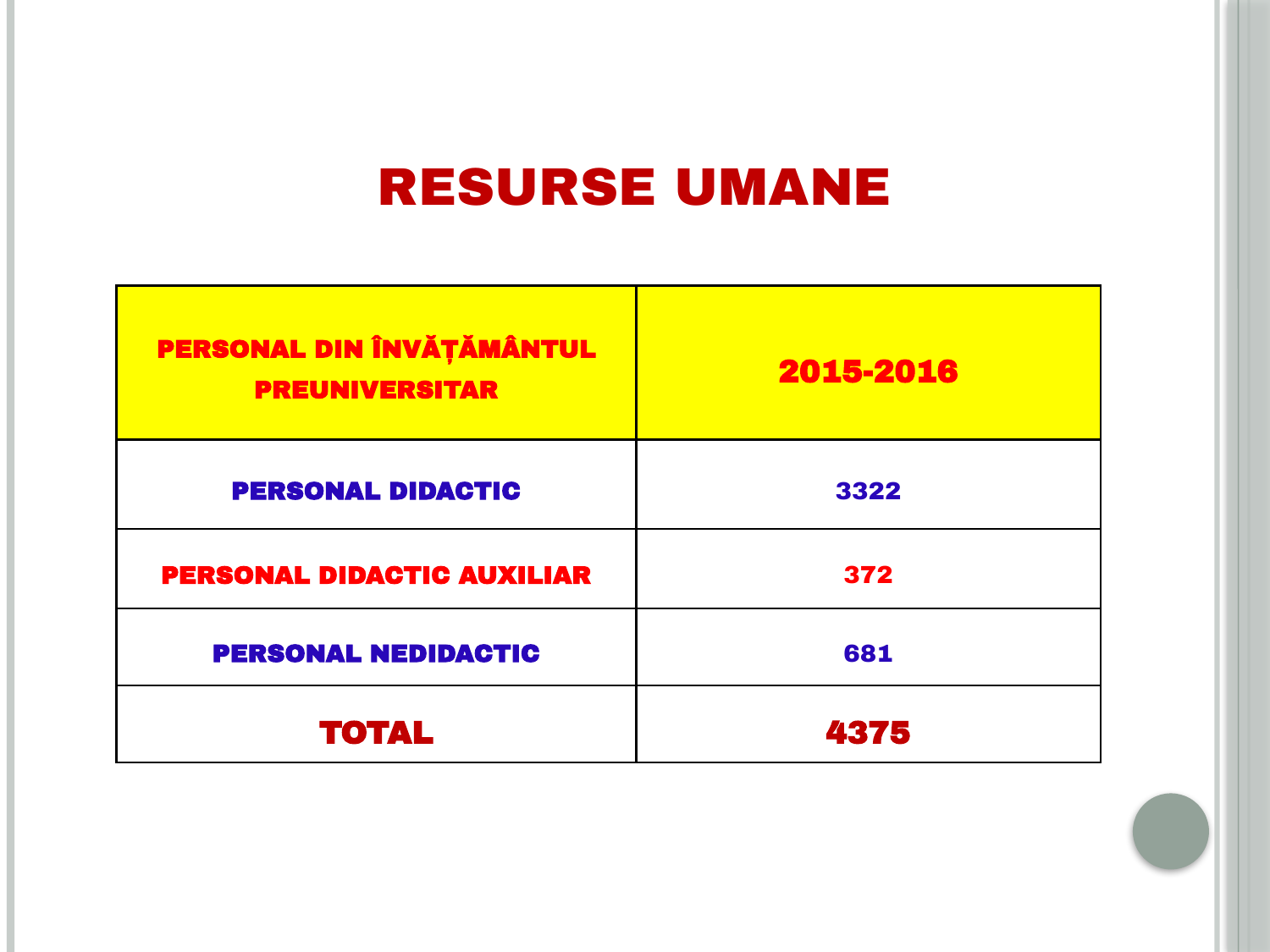

# RESURSE UMANE
| PERSONAL DIN ÎNVĂŢĂMÂNTUL PREUNIVERSITAR | 2015-2016 |
| --- | --- |
| PERSONAL DIDACTIC | 3322 |
| PERSONAL DIDACTIC AUXILIAR | 372 |
| PERSONAL NEDIDACTIC | 681 |
| TOTAL | 4375 |